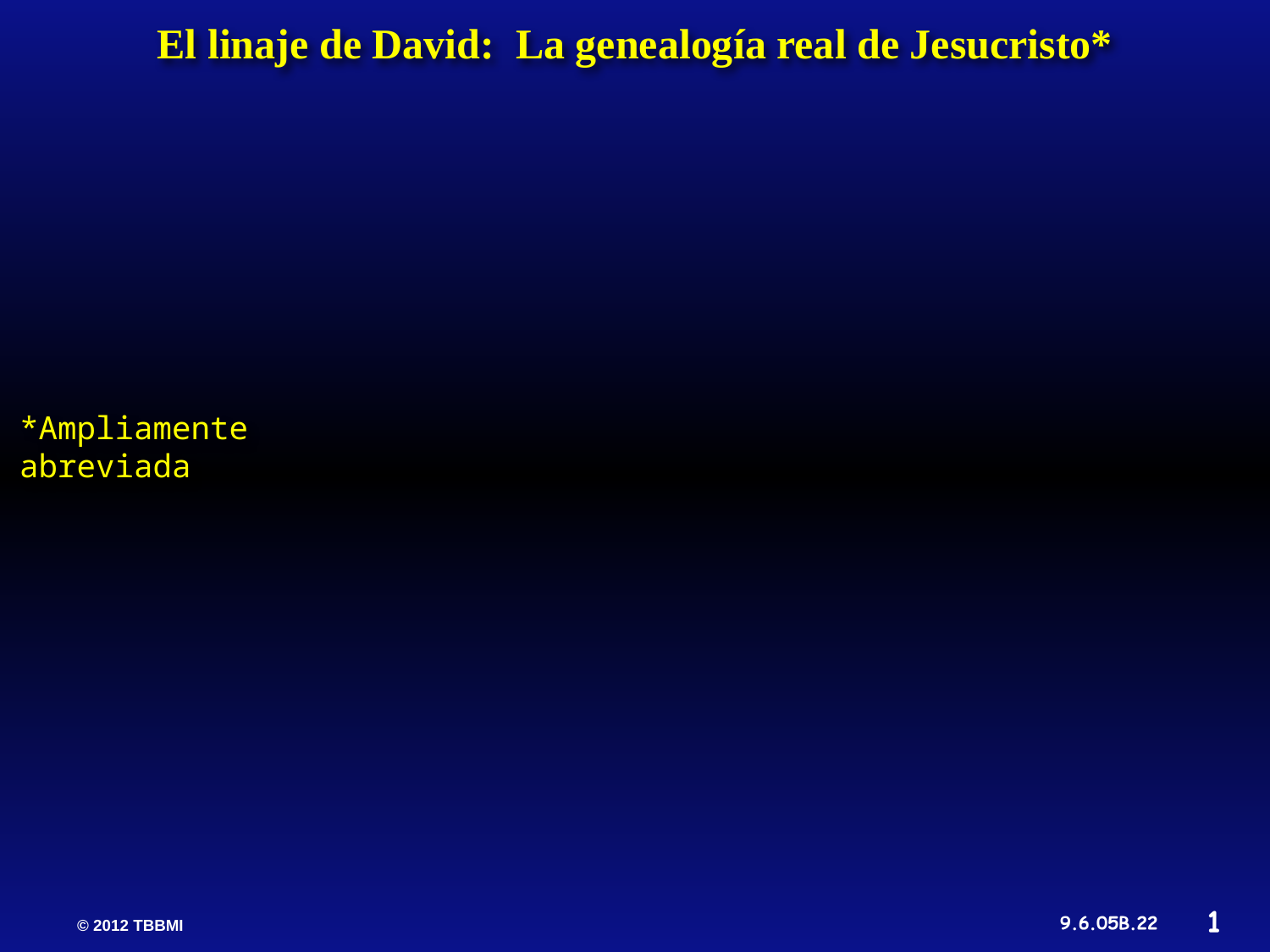

El linaje de David:  La genealogía real de Jesucristo*
*Ampliamente     abreviada

1

22